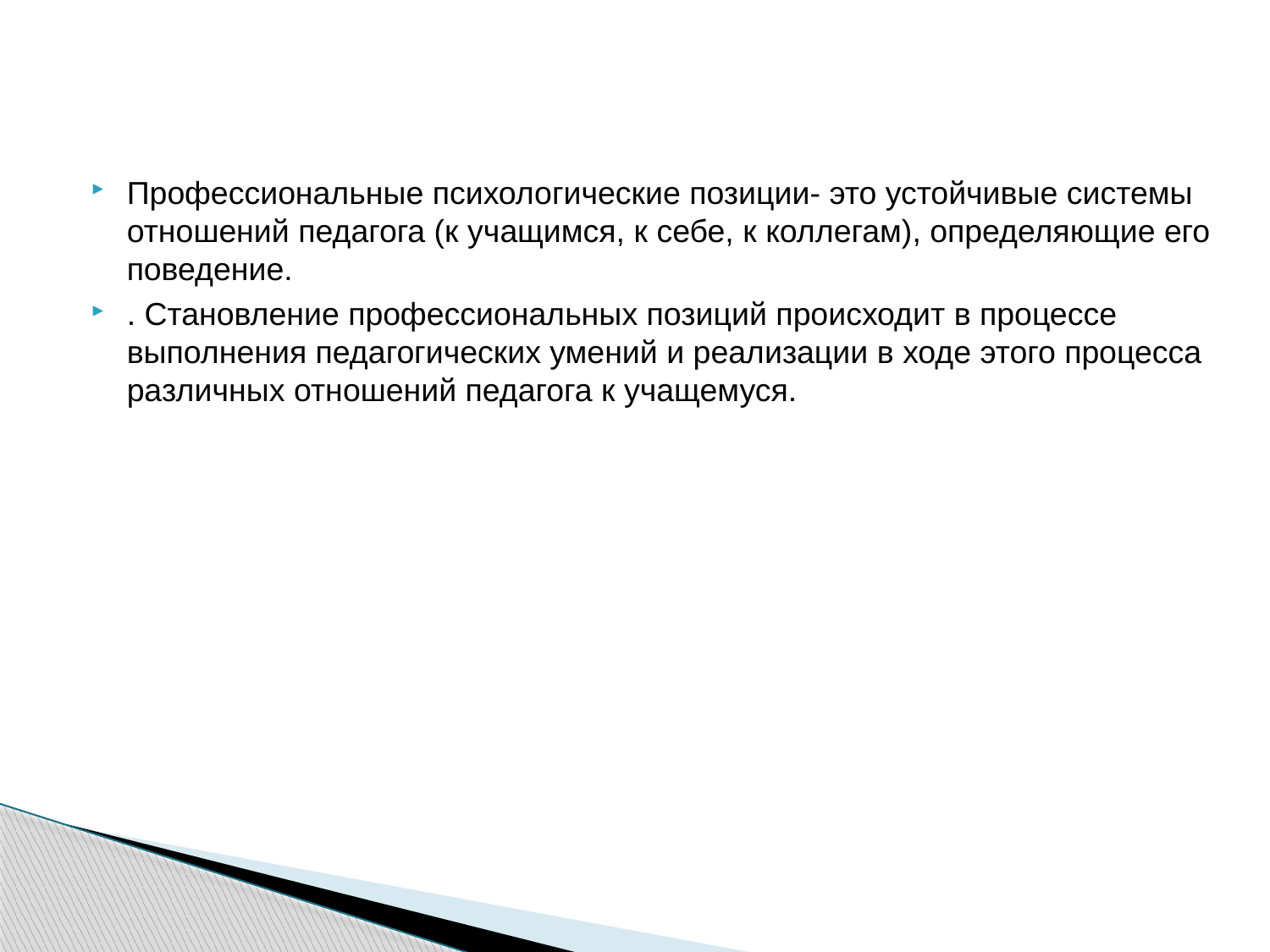

Профессиональные психологические позиции- это устойчивые системы отношений педагога (к учащимся, к себе, к коллегам), определяющие его поведение.
. Становление профессиональных позиций происходит в процессе выполнения педагогических умений и реализации в ходе этого процесса различных отношений педагога к учащемуся.